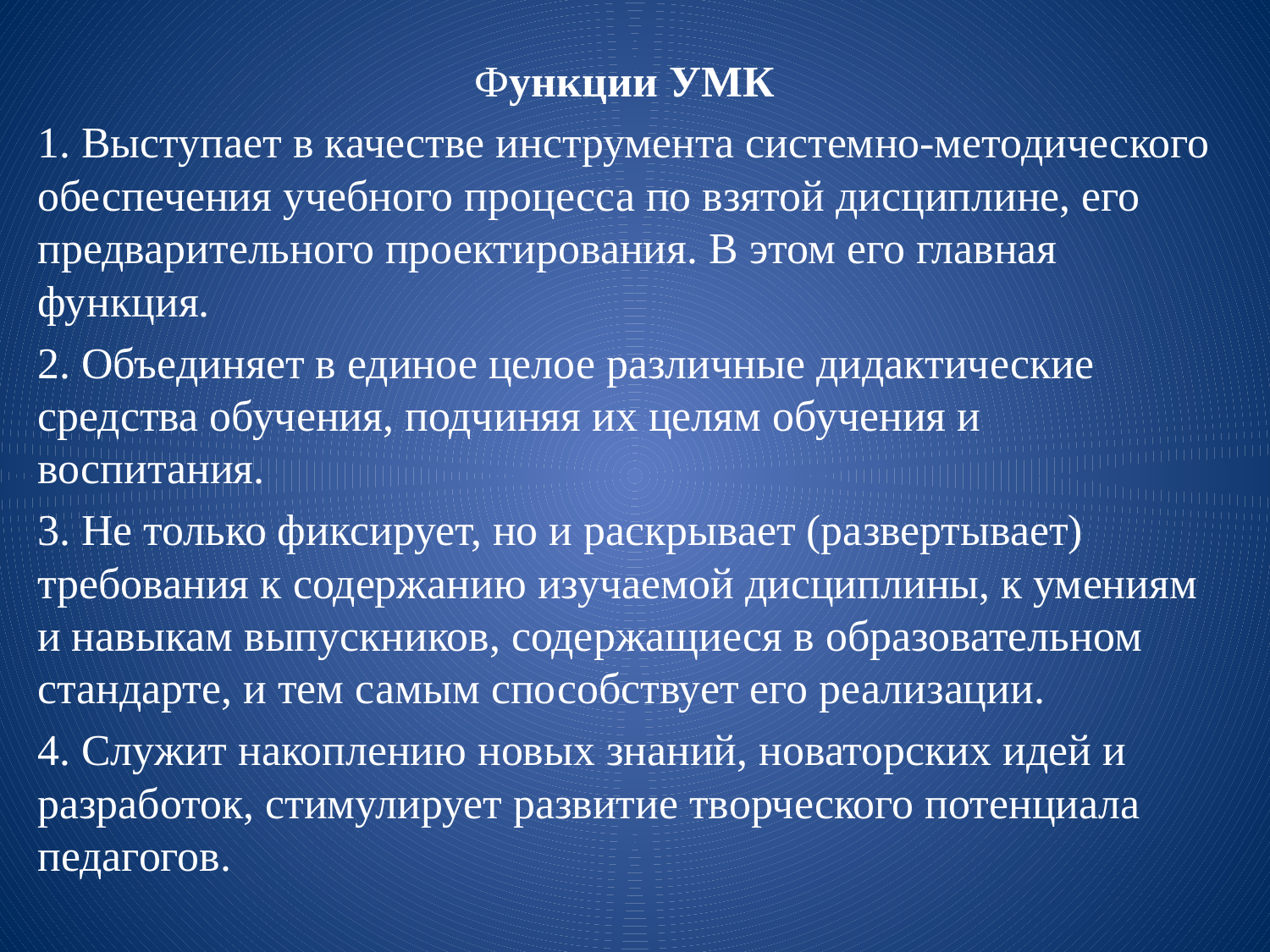

Функции УМК
1. Выступает в качестве инструмента системно-методического обеспечения учебного процесса по взятой дисциплине, его предварительного проектирования. В этом его главная функция.
2. Объединяет в единое целое различные дидактические средства обучения, подчиняя их целям обучения и воспитания.
3. Не только фиксирует, но и раскрывает (развертывает) требования к содержанию изучаемой дисциплины, к умениям и навыкам выпускников, содержащиеся в образовательном стандарте, и тем самым способствует его реализации.
4. Служит накоплению новых знаний, новаторских идей и разработок, стимулирует развитие творческого потенциала педагогов.